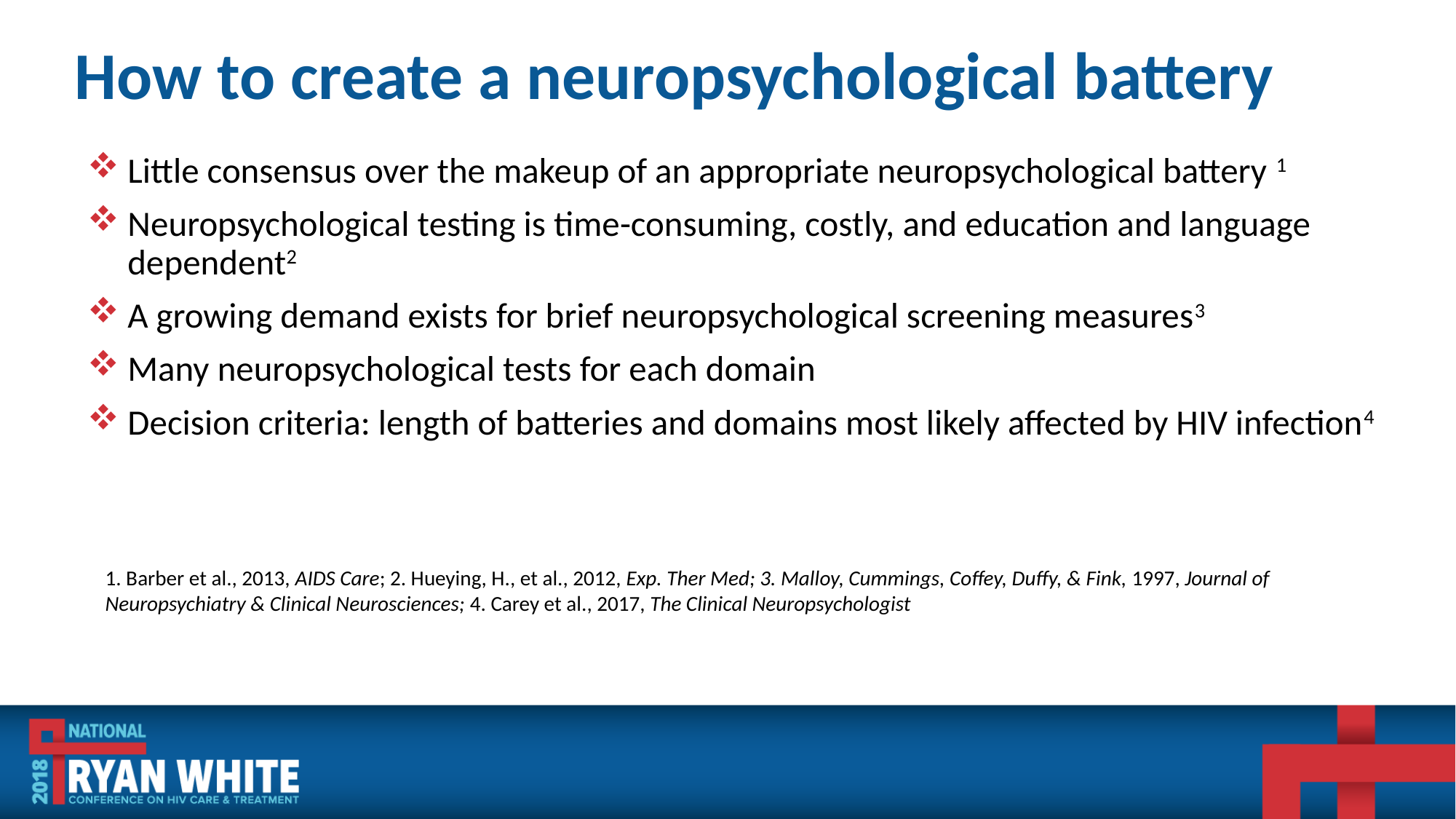

# How to create a neuropsychological battery
Little consensus over the makeup of an appropriate neuropsychological battery 1
Neuropsychological testing is time-consuming, costly, and education and language dependent2
A growing demand exists for brief neuropsychological screening measures3
Many neuropsychological tests for each domain
Decision criteria: length of batteries and domains most likely affected by HIV infection4

1. Barber et al., 2013, AIDS Care; 2. Hueying, H., et al., 2012, Exp. Ther Med; 3. Malloy, Cummings, Coffey, Duffy, & Fink, 1997, Journal of Neuropsychiatry & Clinical Neurosciences; 4. Carey et al., 2017, The Clinical Neuropsychologist